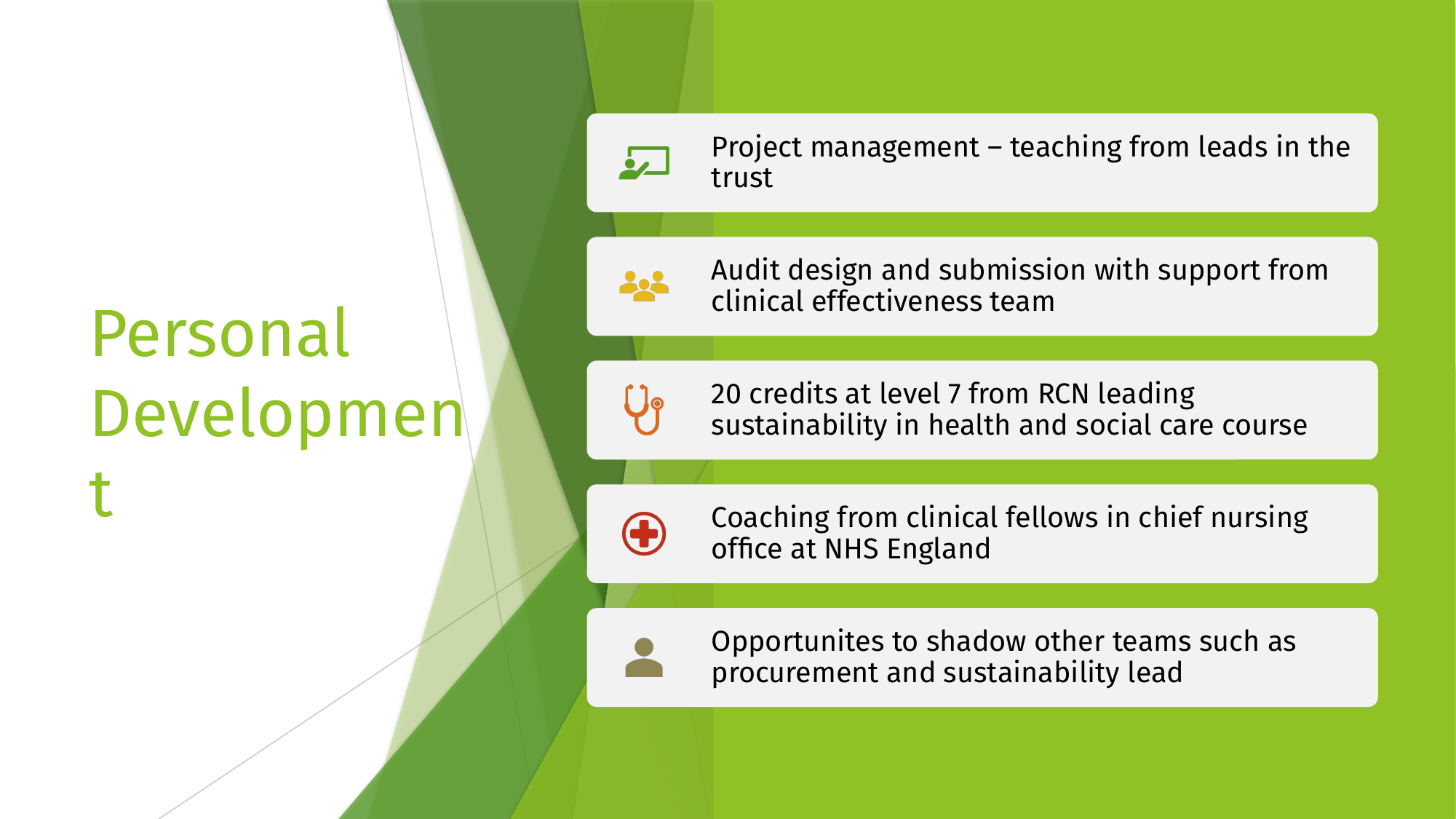

Project management – teaching from leads in the trust
Audit design and submission with support from clinical effectiveness team
20 credits at level 7 from RCN leading sustainability in health and social care course
Coaching from clinical fellows in chief nursing office at NHS England
Opportunites to shadow other teams such as procurement and sustainability lead
# Personal Development